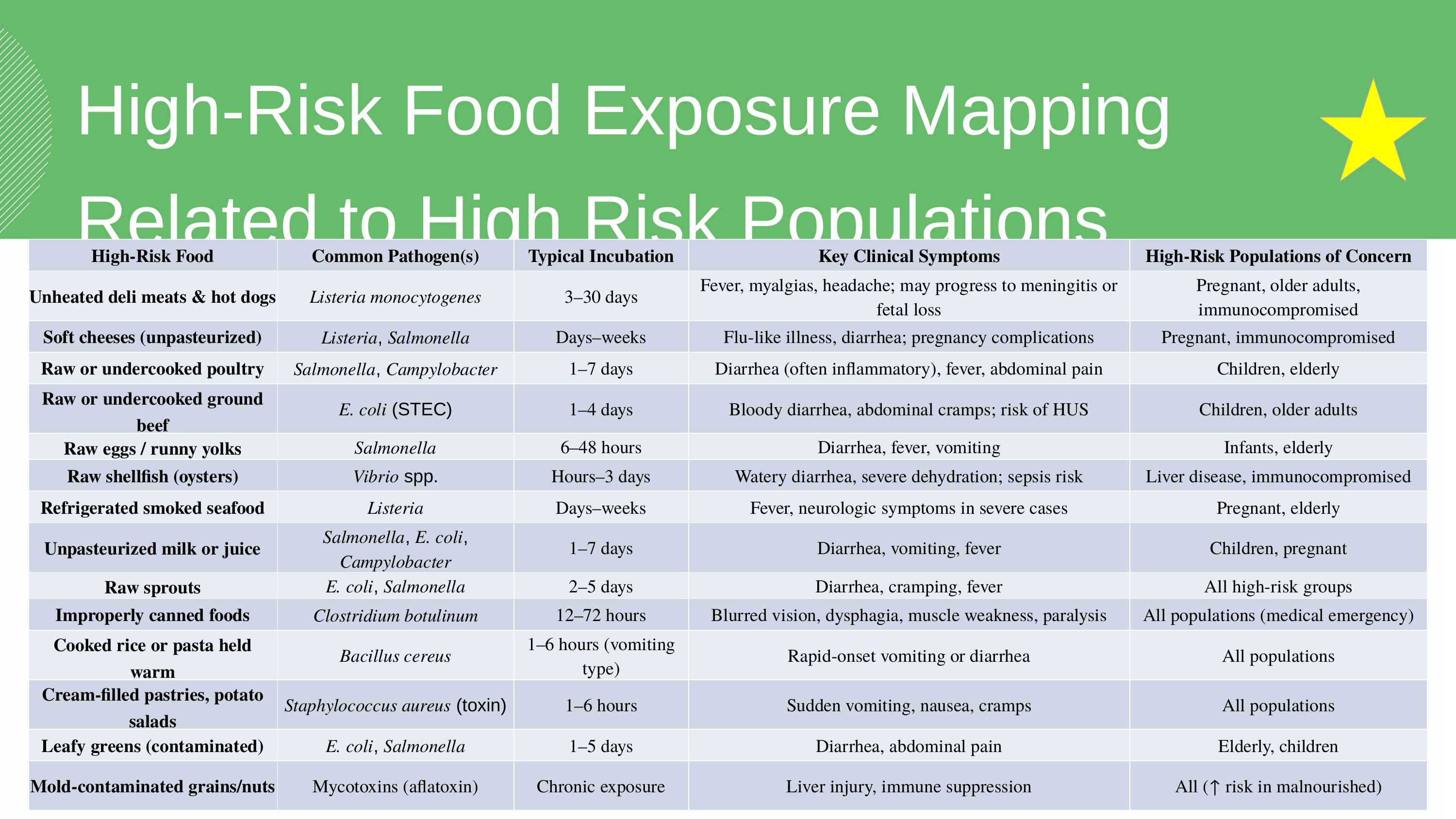

High-Risk Food Exposure Mapping Related to High Risk Populations

| High-Risk Food | Common Pathogen(s) | Typical Incubation | Key Clinical Symptoms | High-Risk Populations of Concern |
| --- | --- | --- | --- | --- |
| Unheated deli meats & hot dogs | Listeria monocytogenes | 3–30 days | Fever, myalgias, headache; may progress to meningitis or fetal loss | Pregnant, older adults, immunocompromised |
| Soft cheeses (unpasteurized) | Listeria, Salmonella | Days–weeks | Flu-like illness, diarrhea; pregnancy complications | Pregnant, immunocompromised |
| Raw or undercooked poultry | Salmonella, Campylobacter | 1–7 days | Diarrhea (often inflammatory), fever, abdominal pain | Children, elderly |
| Raw or undercooked ground beef | E. coli (STEC) | 1–4 days | Bloody diarrhea, abdominal cramps; risk of HUS | Children, older adults |
| Raw eggs / runny yolks | Salmonella | 6–48 hours | Diarrhea, fever, vomiting | Infants, elderly |
| Raw shellfish (oysters) | Vibrio spp. | Hours–3 days | Watery diarrhea, severe dehydration; sepsis risk | Liver disease, immunocompromised |
| Refrigerated smoked seafood | Listeria | Days–weeks | Fever, neurologic symptoms in severe cases | Pregnant, elderly |
| Unpasteurized milk or juice | Salmonella, E. coli, Campylobacter | 1–7 days | Diarrhea, vomiting, fever | Children, pregnant |
| Raw sprouts | E. coli, Salmonella | 2–5 days | Diarrhea, cramping, fever | All high-risk groups |
| Improperly canned foods | Clostridium botulinum | 12–72 hours | Blurred vision, dysphagia, muscle weakness, paralysis | All populations (medical emergency) |
| Cooked rice or pasta held warm | Bacillus cereus | 1–6 hours (vomiting type) | Rapid-onset vomiting or diarrhea | All populations |
| Cream-filled pastries, potato salads | Staphylococcus aureus (toxin) | 1–6 hours | Sudden vomiting, nausea, cramps | All populations |
| Leafy greens (contaminated) | E. coli, Salmonella | 1–5 days | Diarrhea, abdominal pain | Elderly, children |
| Mold-contaminated grains/nuts | Mycotoxins (aflatoxin) | Chronic exposure | Liver injury, immune suppression | All (↑ risk in malnourished) |